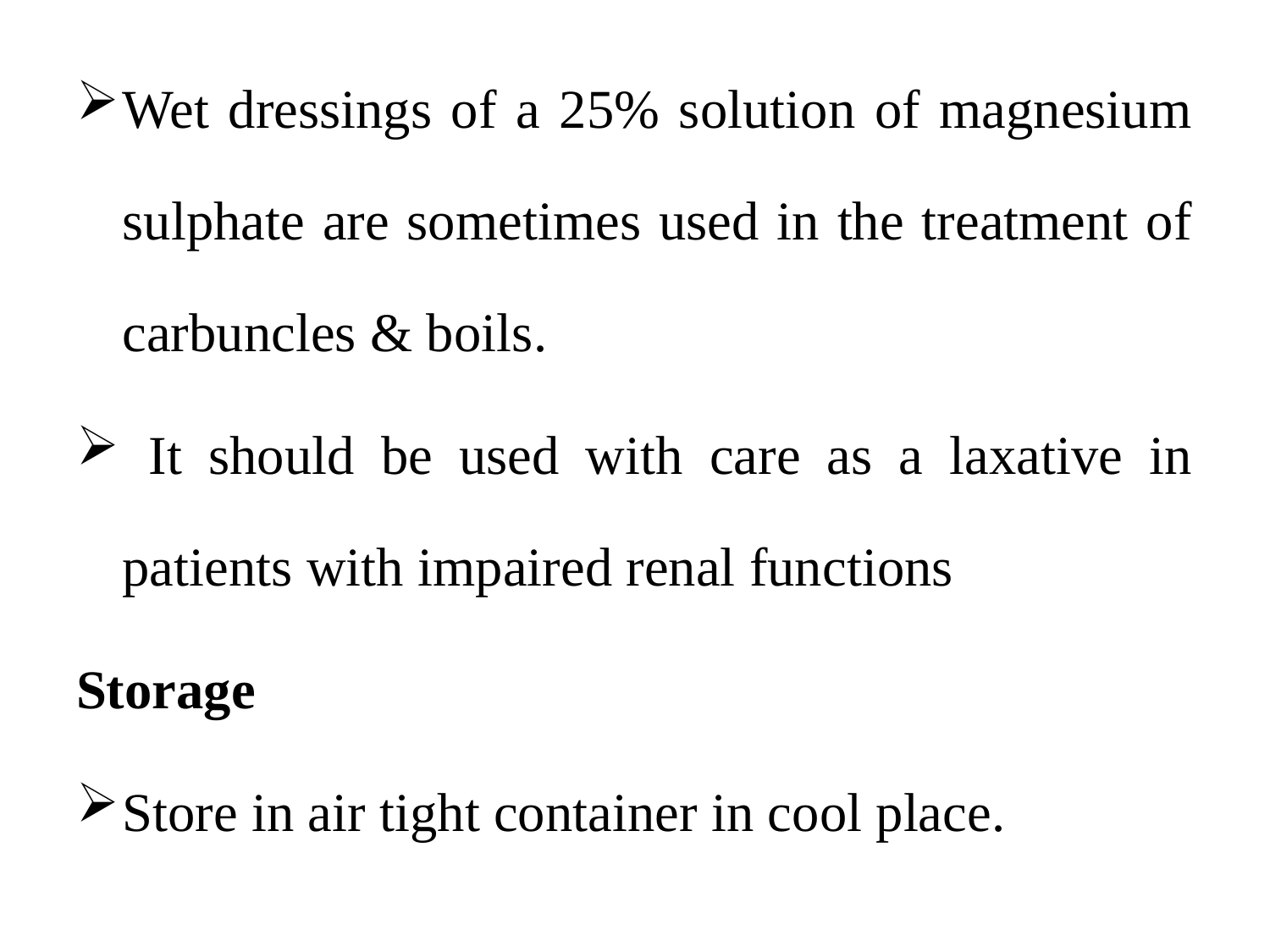

Wet dressings of a 25% solution of magnesium sulphate are sometimes used in the treatment of carbuncles & boils.
 It should be used with care as a laxative in patients with impaired renal functions
Storage
Store in air tight container in cool place.